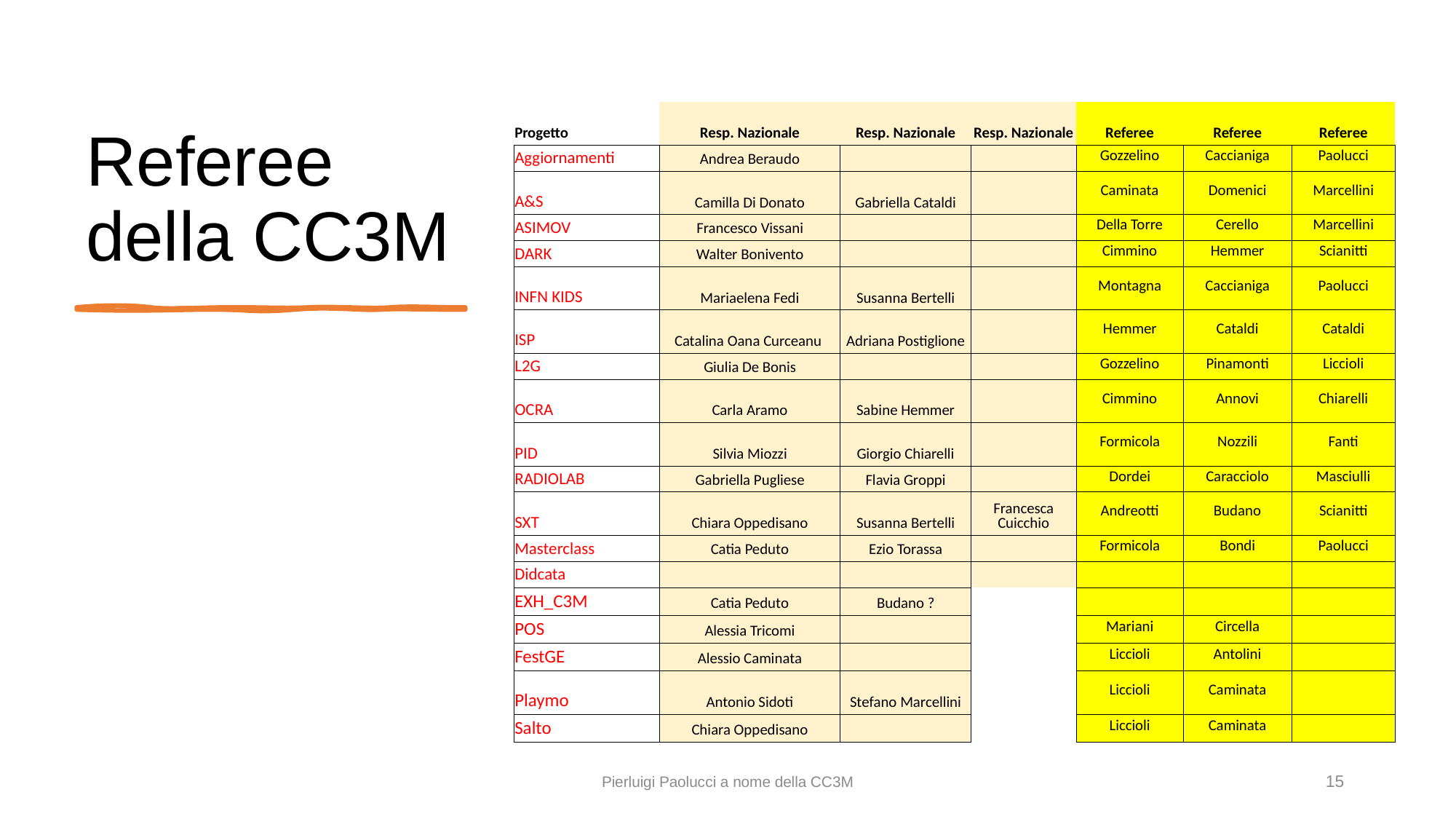

# Referee della CC3M
| Progetto | Resp. Nazionale | Resp. Nazionale | Resp. Nazionale | Referee | Referee | Referee |
| --- | --- | --- | --- | --- | --- | --- |
| Aggiornamenti | Andrea Beraudo |  |  | Gozzelino | Caccianiga | Paolucci |
| A&S | Camilla Di Donato | Gabriella Cataldi |  | Caminata | Domenici | Marcellini |
| ASIMOV | Francesco Vissani |  |  | Della Torre | Cerello | Marcellini |
| DARK | Walter Bonivento |  |  | Cimmino | Hemmer | Scianitti |
| INFN KIDS | Mariaelena Fedi | Susanna Bertelli |  | Montagna | Caccianiga | Paolucci |
| ISP | Catalina Oana Curceanu | Adriana Postiglione |  | Hemmer | Cataldi | Cataldi |
| L2G | Giulia De Bonis |  |  | Gozzelino | Pinamonti | Liccioli |
| OCRA | Carla Aramo | Sabine Hemmer |  | Cimmino | Annovi | Chiarelli |
| PID | Silvia Miozzi | Giorgio Chiarelli |  | Formicola | Nozzili | Fanti |
| RADIOLAB | Gabriella Pugliese | Flavia Groppi |  | Dordei | Caracciolo | Masciulli |
| SXT | Chiara Oppedisano | Susanna Bertelli | Francesca Cuicchio | Andreotti | Budano | Scianitti |
| Masterclass | Catia Peduto | Ezio Torassa |  | Formicola | Bondi | Paolucci |
| Didcata |  |  |  |  |  |  |
| EXH\_C3M | Catia Peduto | Budano ? |  |  |  |  |
| POS | Alessia Tricomi |  |  | Mariani | Circella |  |
| FestGE | Alessio Caminata |  |  | Liccioli | Antolini |  |
| Playmo | Antonio Sidoti | Stefano Marcellini |  | Liccioli | Caminata |  |
| Salto | Chiara Oppedisano |  |  | Liccioli | Caminata |  |

Pierluigi Paolucci a nome della CC3M
15